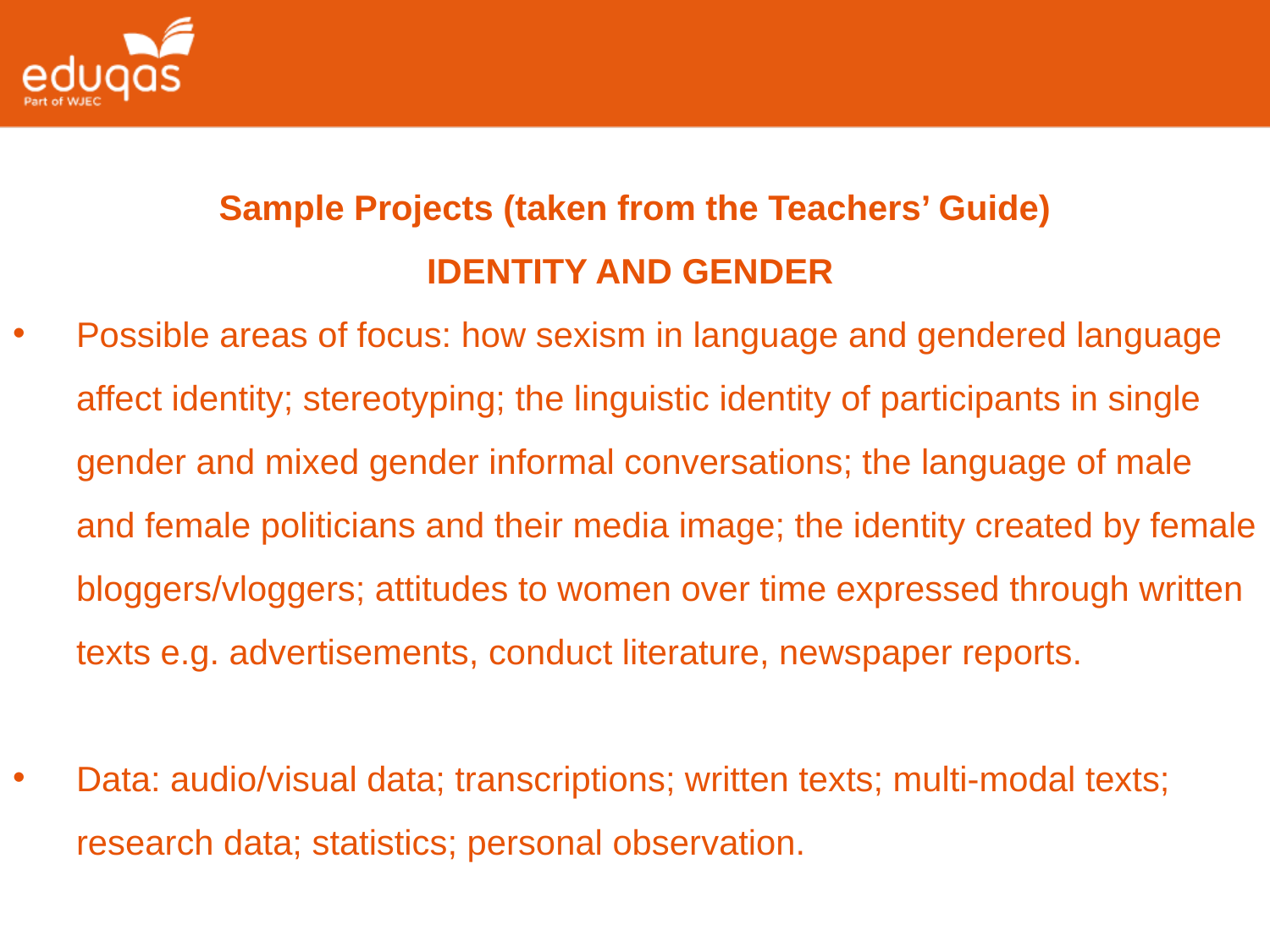

Sample Projects (taken from the Teachers’ Guide)
IDENTITY AND GENDER
Possible areas of focus: how sexism in language and gendered language affect identity; stereotyping; the linguistic identity of participants in single gender and mixed gender informal conversations; the language of male and female politicians and their media image; the identity created by female bloggers/vloggers; attitudes to women over time expressed through written texts e.g. advertisements, conduct literature, newspaper reports.

Data: audio/visual data; transcriptions; written texts; multi-modal texts; research data; statistics; personal observation.